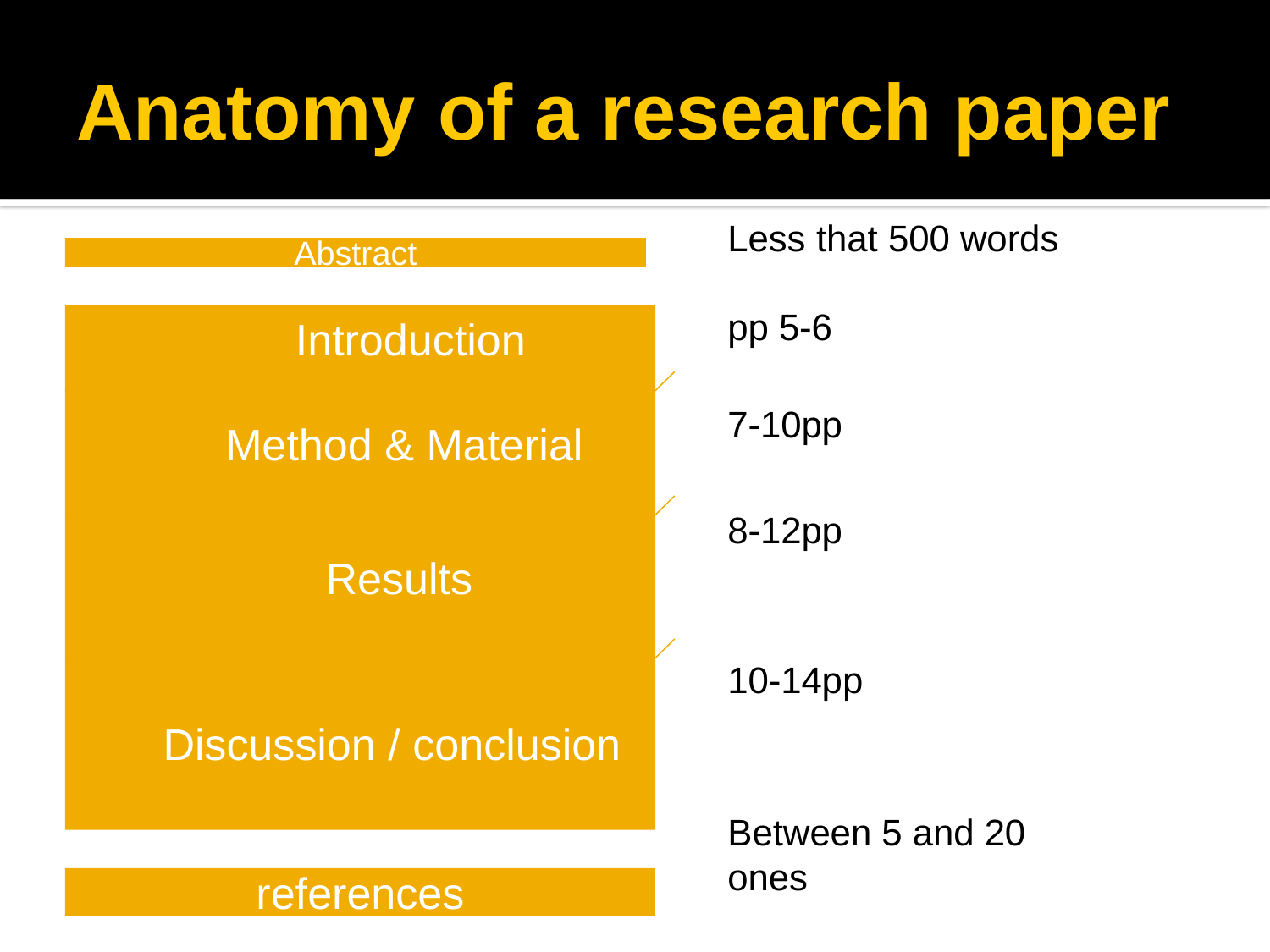

# Anatomy of a research paper
Less that 500 words

5-6 pp

7-10pp

8-12pp

10-14pp

Between 5 and 20 ones
Abstract

Introduction

Method & Material

Results

Discussion / conclusion
references